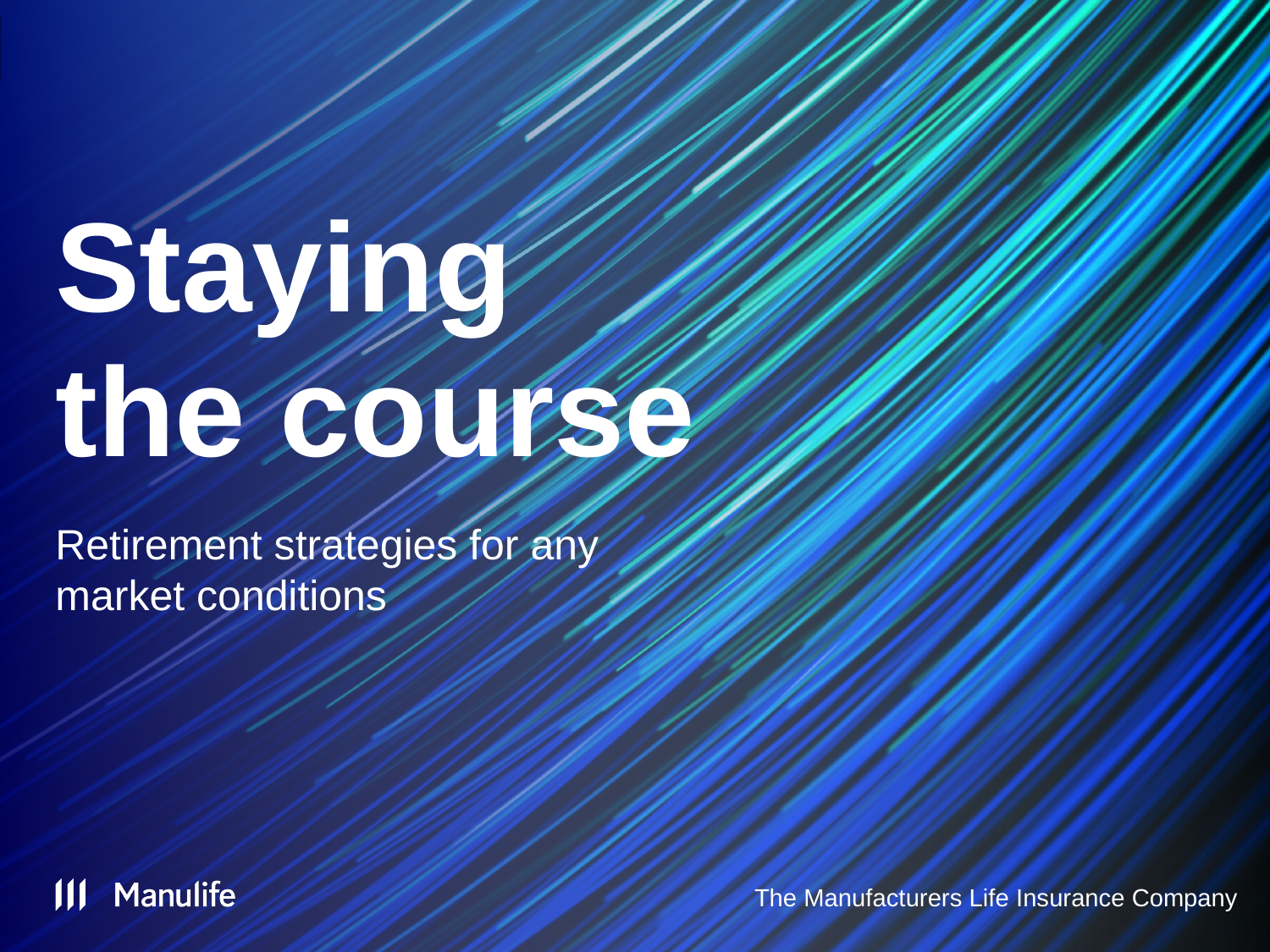

ADMASTER-STAMP!MGR0330222101104

ADMASTER-STAMP!GA0110254145450
# Staying the course

Retirement strategies for any market conditions

The Manufacturers Life Insurance Company
1